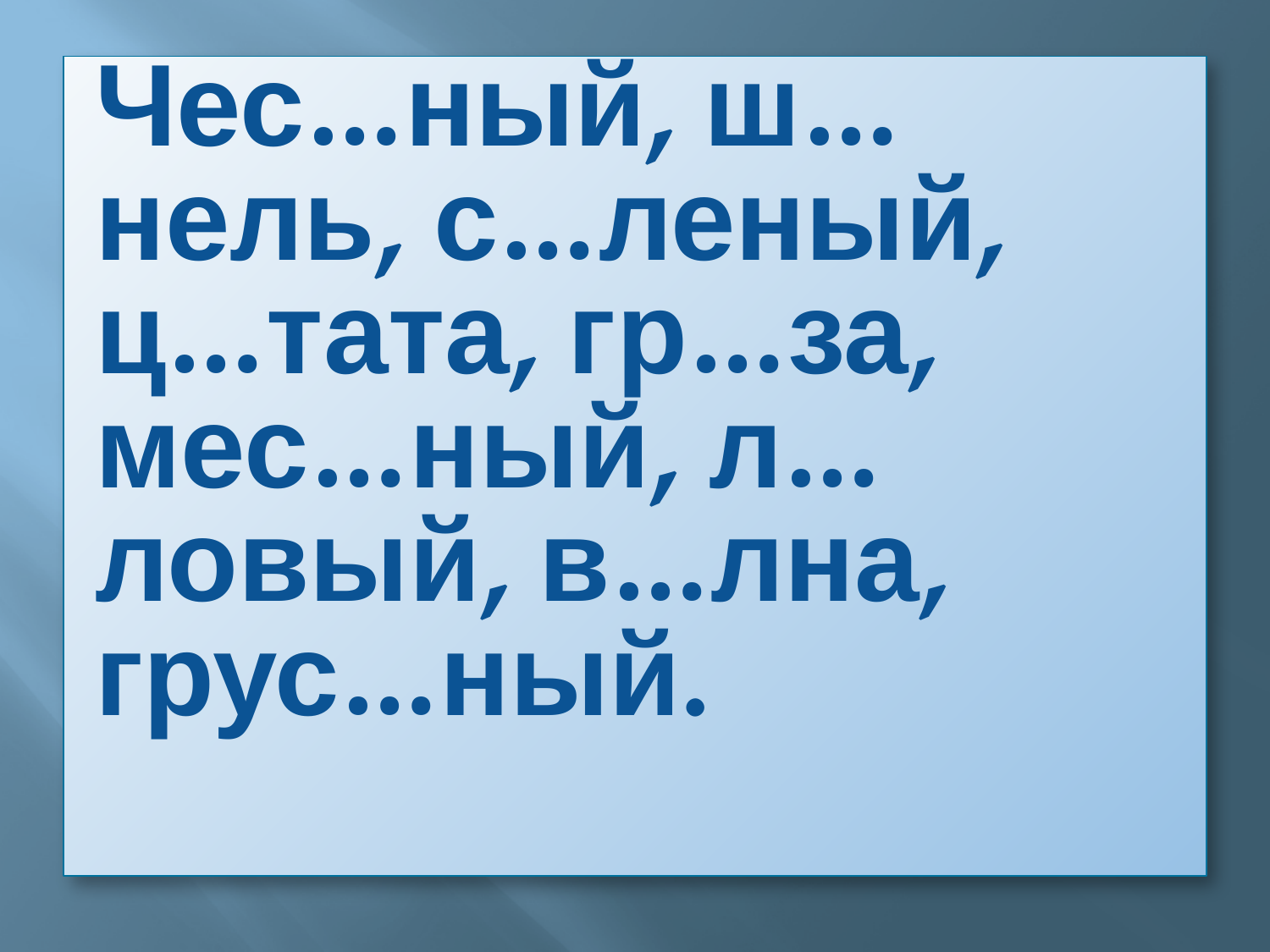

#
Чес…ный, ш…нель, с…леный, ц…тата, гр…за, мес…ный, л…ловый, в…лна, грус…ный.